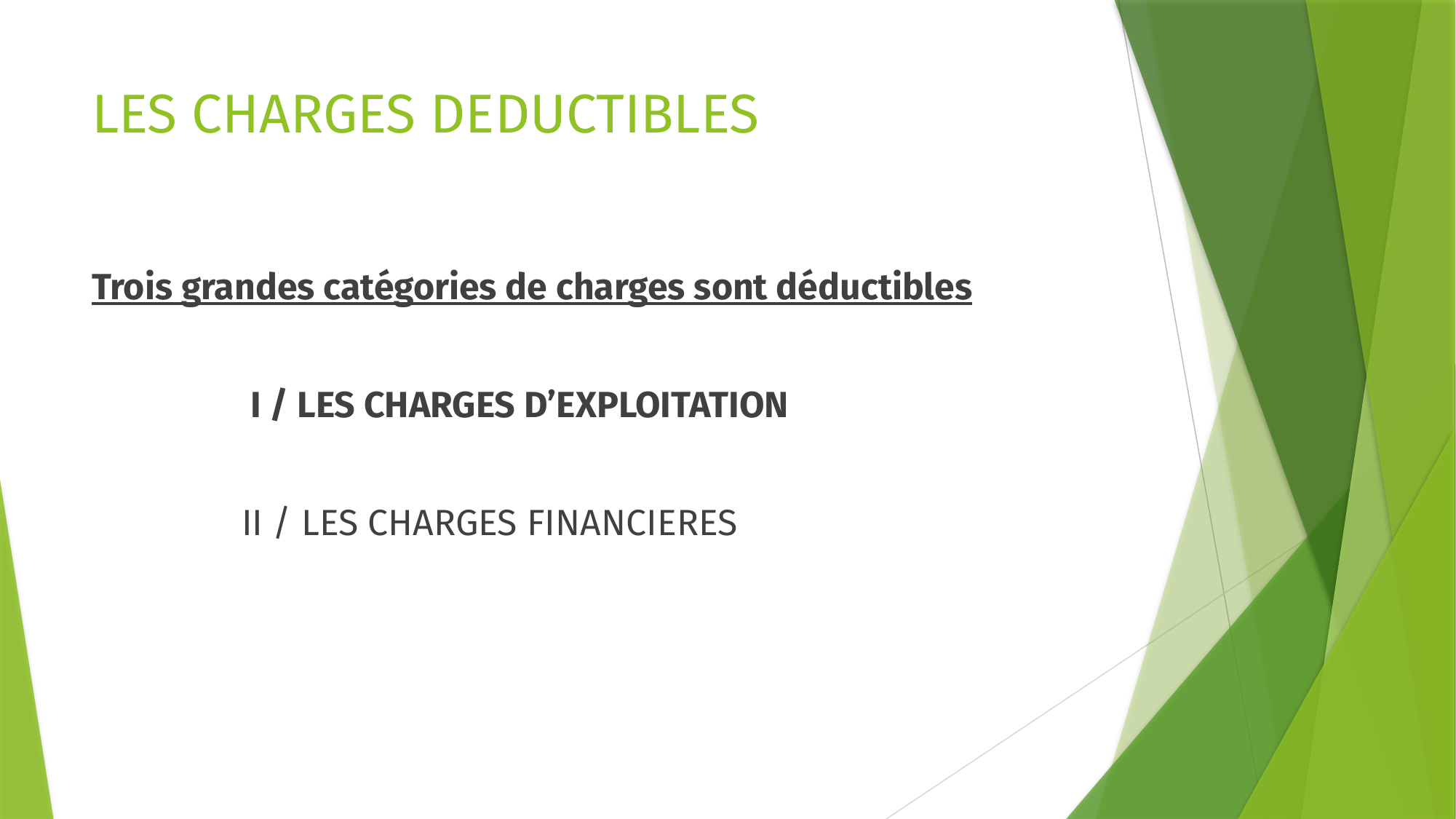

# LES CHARGES DEDUCTIBLES
Trois grandes catégories de charges sont déductibles

 I / LES CHARGES D’EXPLOITATION

II / LES CHARGES FINANCIERES